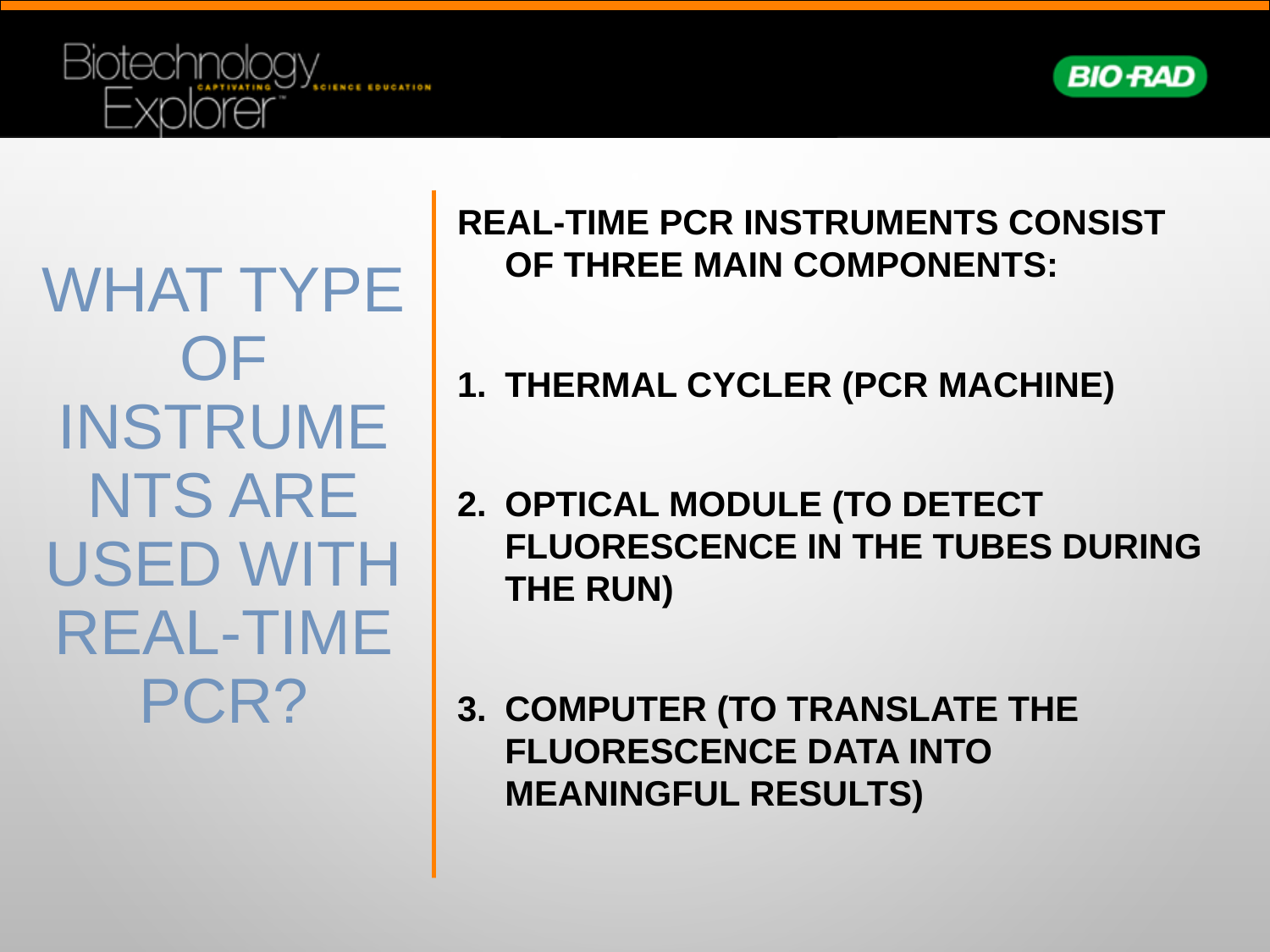

Real-time PCR instruments consist of THREE main components:

Thermal Cycler (PCR machine)

Optical Module (to detect fluorescence in the tubes during the run)

Computer (to translate the fluorescence data into meaningful results)

# What Type of Instruments are used with Real-Time PCR?